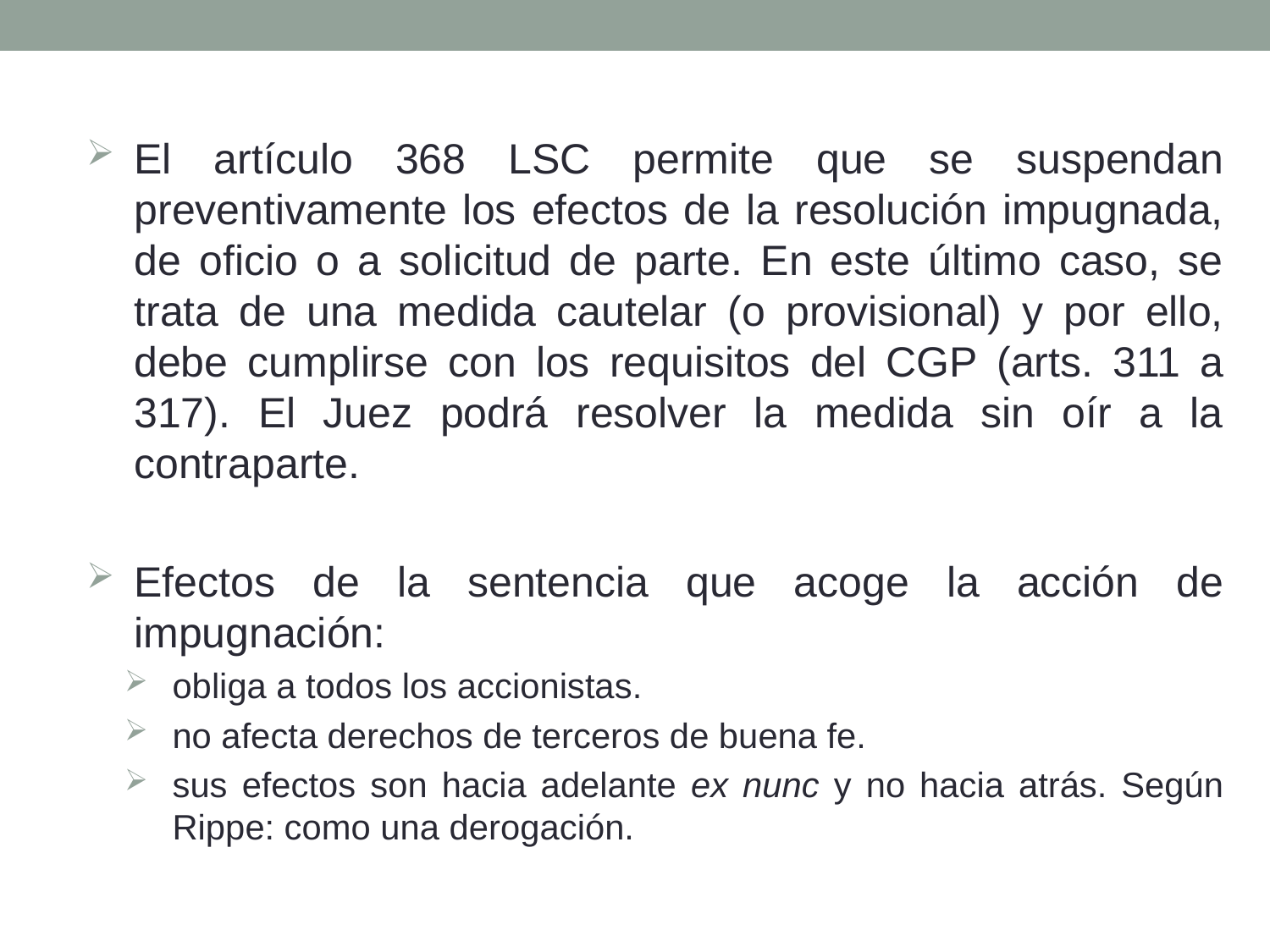

El artículo 368 LSC permite que se suspendan preventivamente los efectos de la resolución impugnada, de oficio o a solicitud de parte. En este último caso, se trata de una medida cautelar (o provisional) y por ello, debe cumplirse con los requisitos del CGP (arts. 311 a 317). El Juez podrá resolver la medida sin oír a la contraparte.

Efectos de la sentencia que acoge la acción de impugnación:
obliga a todos los accionistas.
no afecta derechos de terceros de buena fe.
sus efectos son hacia adelante ex nunc y no hacia atrás. Según Rippe: como una derogación.